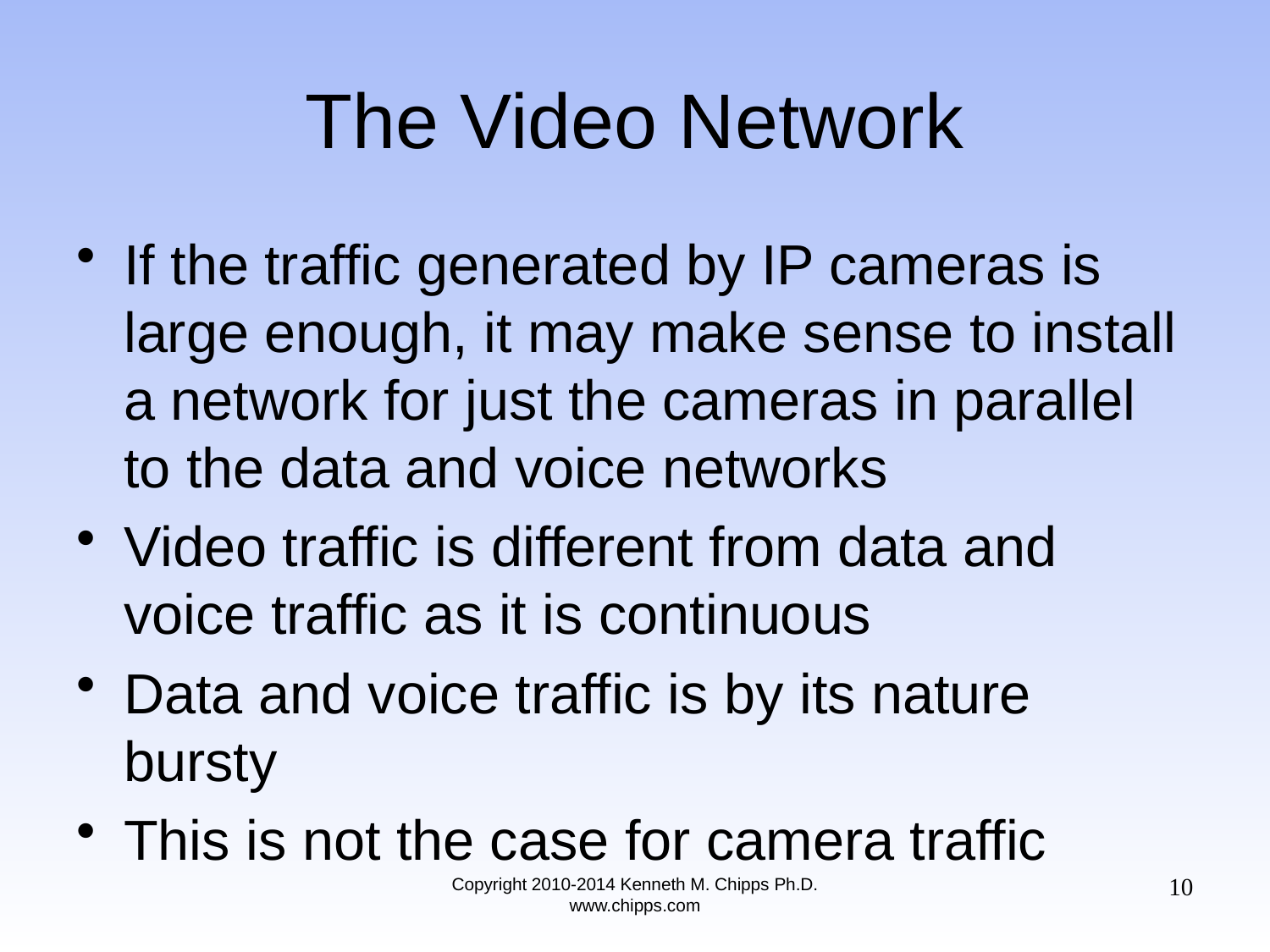

# The Video Network
If the traffic generated by IP cameras is large enough, it may make sense to install a network for just the cameras in parallel to the data and voice networks
Video traffic is different from data and voice traffic as it is continuous
Data and voice traffic is by its nature bursty
This is not the case for camera traffic
10
Copyright 2010-2014 Kenneth M. Chipps Ph.D. www.chipps.com